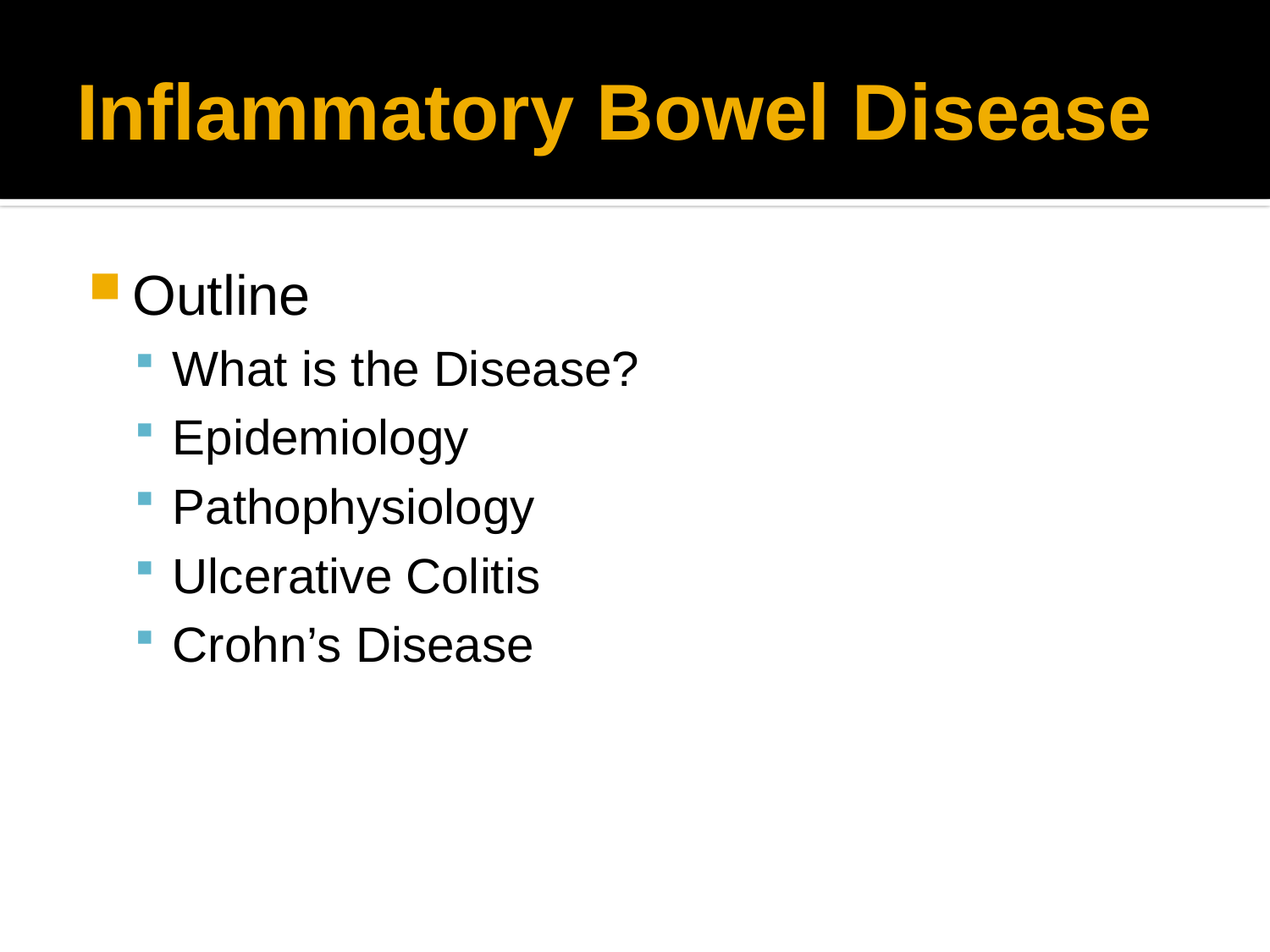

# Inflammatory Bowel Disease
Outline
What is the Disease?
Epidemiology
Pathophysiology
Ulcerative Colitis
Crohn’s Disease